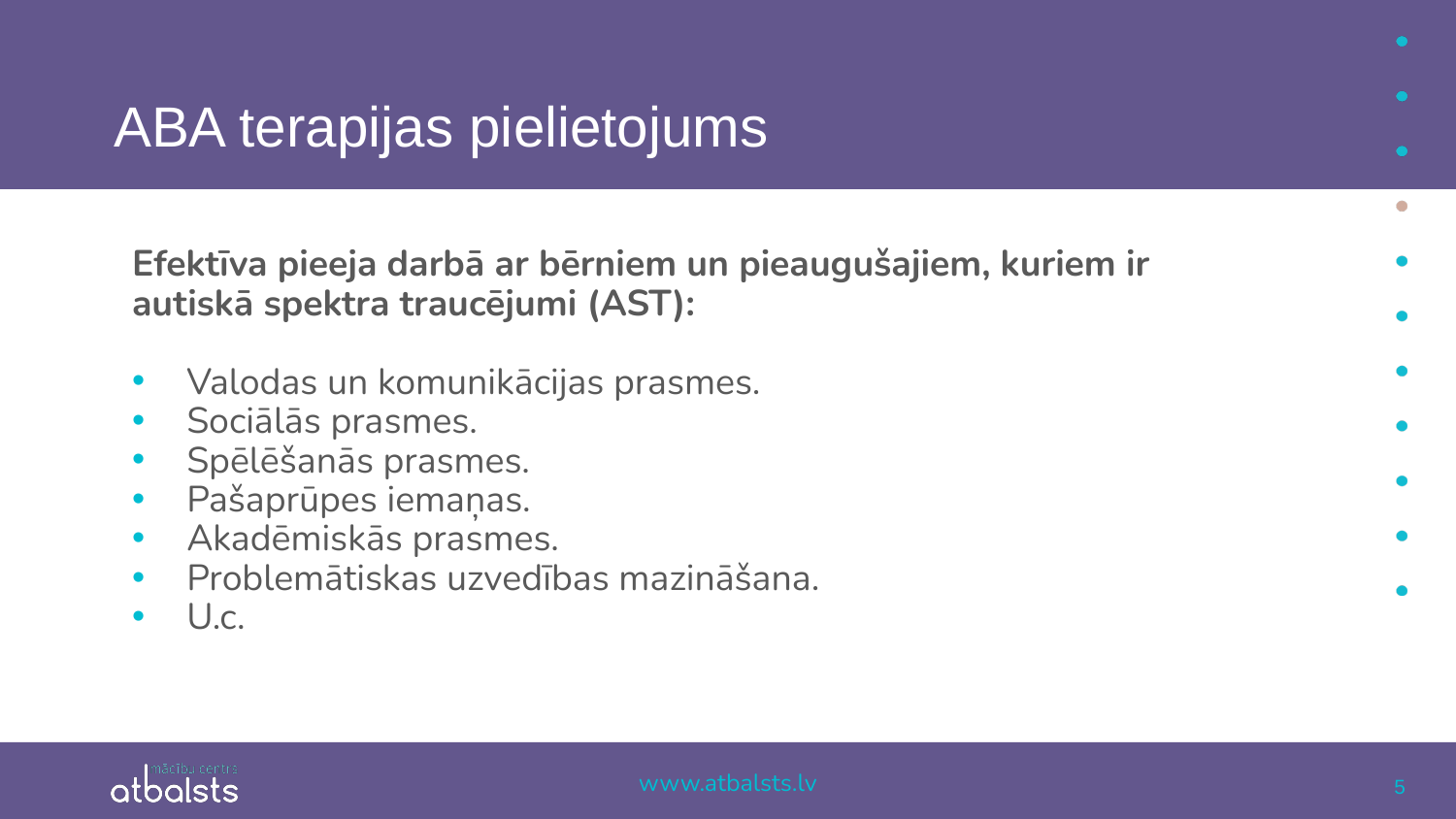

# ABA terapijas pielietojums
Efektīva pieeja darbā ar bērniem un pieaugušajiem, kuriem ir autiskā spektra traucējumi (AST):

Valodas un komunikācijas prasmes.
Sociālās prasmes.
Spēlēšanās prasmes.
Pašaprūpes iemaņas.
Akadēmiskās prasmes.
Problemātiskas uzvedības mazināšana.
U.c.

5